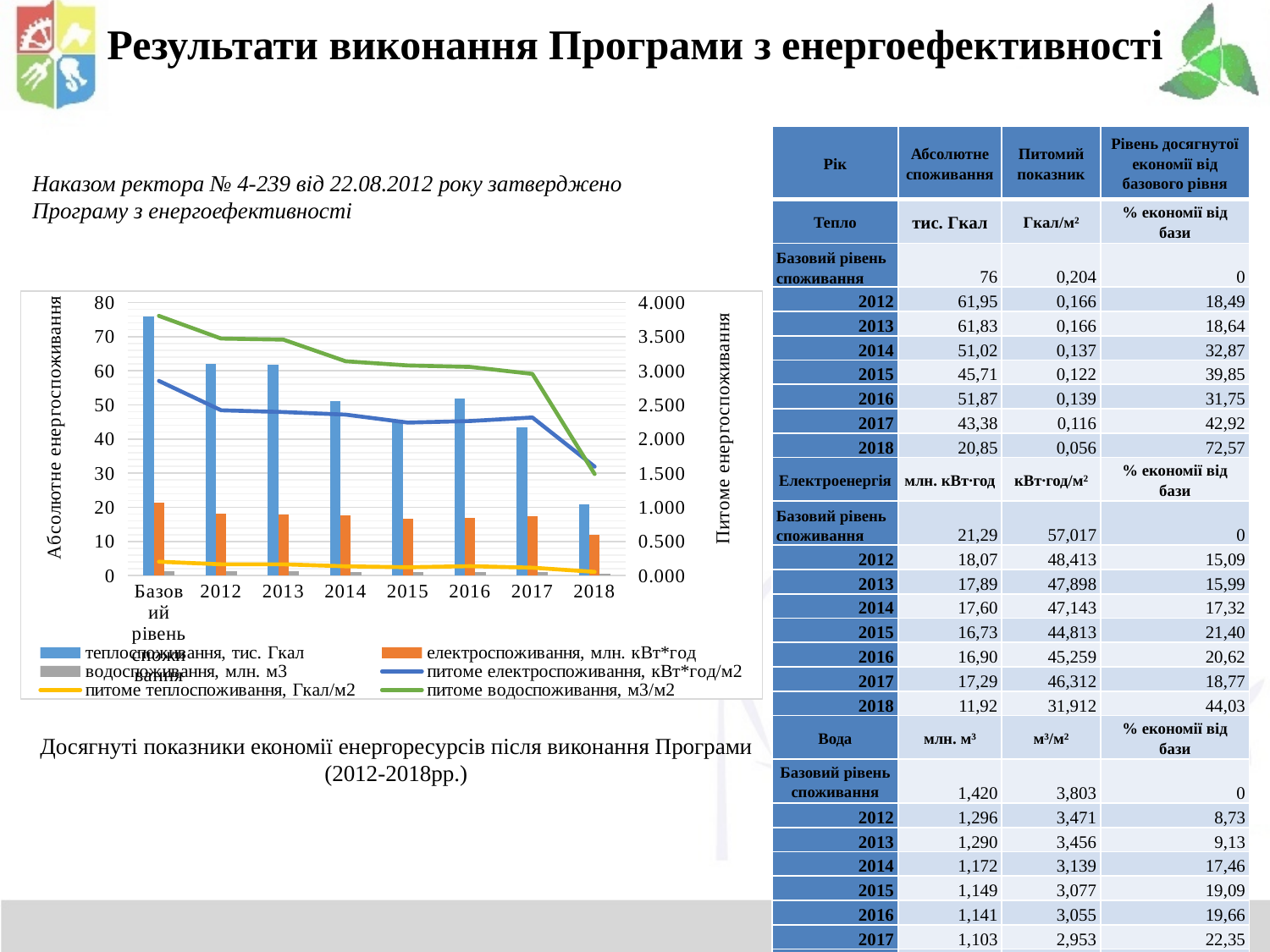

# Результати виконання Програми з енергоефективності
| Рік | Абсолютне споживання | Питомий показник | Рівень досягнутої економії від базового рівня |
| --- | --- | --- | --- |
| Тепло | тис. Гкал | Гкал/м² | % економії від бази |
| Базовий рівень споживання | 76 | 0,204 | 0 |
| 2012 | 61,95 | 0,166 | 18,49 |
| 2013 | 61,83 | 0,166 | 18,64 |
| 2014 | 51,02 | 0,137 | 32,87 |
| 2015 | 45,71 | 0,122 | 39,85 |
| 2016 | 51,87 | 0,139 | 31,75 |
| 2017 | 43,38 | 0,116 | 42,92 |
| 2018 | 20,85 | 0,056 | 72,57 |
| Електроенергія | млн. кВт∙год | кВт∙год/м² | % економії від бази |
| Базовий рівень споживання | 21,29 | 57,017 | 0 |
| 2012 | 18,07 | 48,413 | 15,09 |
| 2013 | 17,89 | 47,898 | 15,99 |
| 2014 | 17,60 | 47,143 | 17,32 |
| 2015 | 16,73 | 44,813 | 21,40 |
| 2016 | 16,90 | 45,259 | 20,62 |
| 2017 | 17,29 | 46,312 | 18,77 |
| 2018 | 11,92 | 31,912 | 44,03 |
| Вода | млн. м³ | м³/м² | % економії від бази |
| Базовий рівень споживання | 1,420 | 3,803 | 0 |
| 2012 | 1,296 | 3,471 | 8,73 |
| 2013 | 1,290 | 3,456 | 9,13 |
| 2014 | 1,172 | 3,139 | 17,46 |
| 2015 | 1,149 | 3,077 | 19,09 |
| 2016 | 1,141 | 3,055 | 19,66 |
| 2017 | 1,103 | 2,953 | 22,35 |
| 2018 | 0,555 | 1,487 | 60,90 |
Наказом ректора № 4-239 від 22.08.2012 року затверджено
Програму з енергоефективності

### Chart

| Category |  |  |  |  |  |  |
|---|---|---|---|---|---|---|
| Базовий рівень споживання | 76.0 | 21.29 | 1.42 | 57.016909571020726 | 0.20353617319857098 | 3.802912709762773 |
| 2012 | 61.949462872999995 | 18.07736999999999 | 1.296086 | 48.41314093808751 | 0.1659073237483865 | 3.4710576917926717 |
| 2013 | 61.83337546 | 17.885028999999992 | 1.290301 | 47.898031055335046 | 0.16559642917208992 | 3.4555648396617005 |
| 2014 | 51.020116002000016 | 17.602992 | 1.172035 | 47.142705638487634 | 0.1366373574630823 | 3.138835773089304 |
| 2015 | 45.714207207 | 16.733241 | 1.1489887630026143 | 44.813418925650375 | 0.12242756310156992 | 3.0771154719698934 |
| 2016 | 51.87329224340001 | 16.89948868 | 1.1408844400099587 | 45.25864809131274 | 0.13892225518990467 | 3.055411223439758 |
| 2017 | 43.38007613 | 17.2928212 | 1.102593 | 46.312034879672595 | 0.11617650906003787 | 2.9528626291517344 |
| 2018 | 20.850377225 | 11.915919066928238 | 0.5551629999999996 | 31.91211272403236 | 0.05583955250162027 | 1.486786217387345 |
Досягнуті показники економії енергоресурсів після виконання Програми (2012-2018рр.)